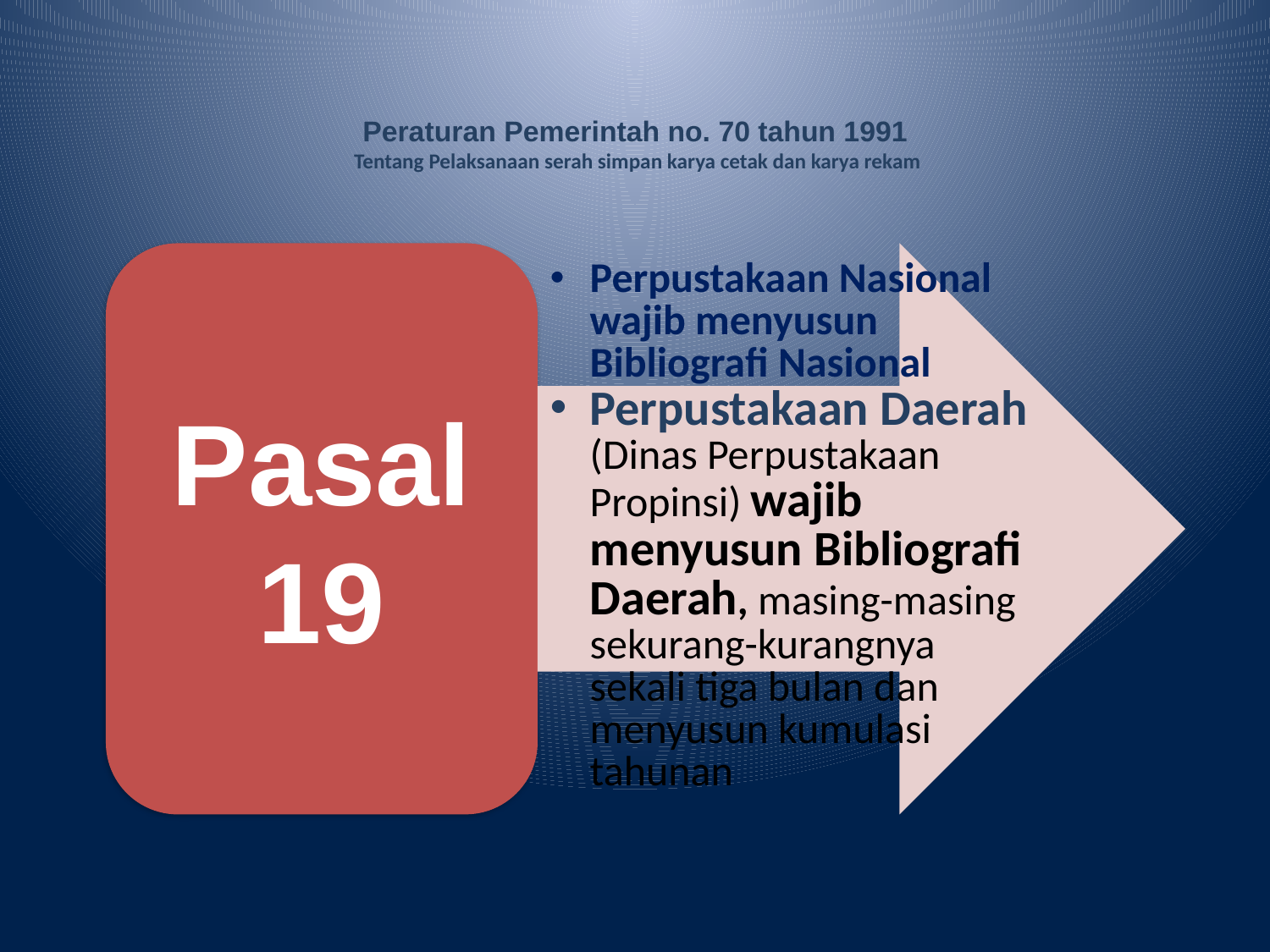

# Peraturan Pemerintah no. 70 tahun 1991 Tentang Pelaksanaan serah simpan karya cetak dan karya rekam
Pasal 19
Perpustakaan Nasional wajib menyusun Bibliografi Nasional
Perpustakaan Daerah (Dinas Perpustakaan Propinsi) wajib menyusun Bibliografi Daerah, masing-masing sekurang-kurangnya sekali tiga bulan dan menyusun kumulasi tahunan